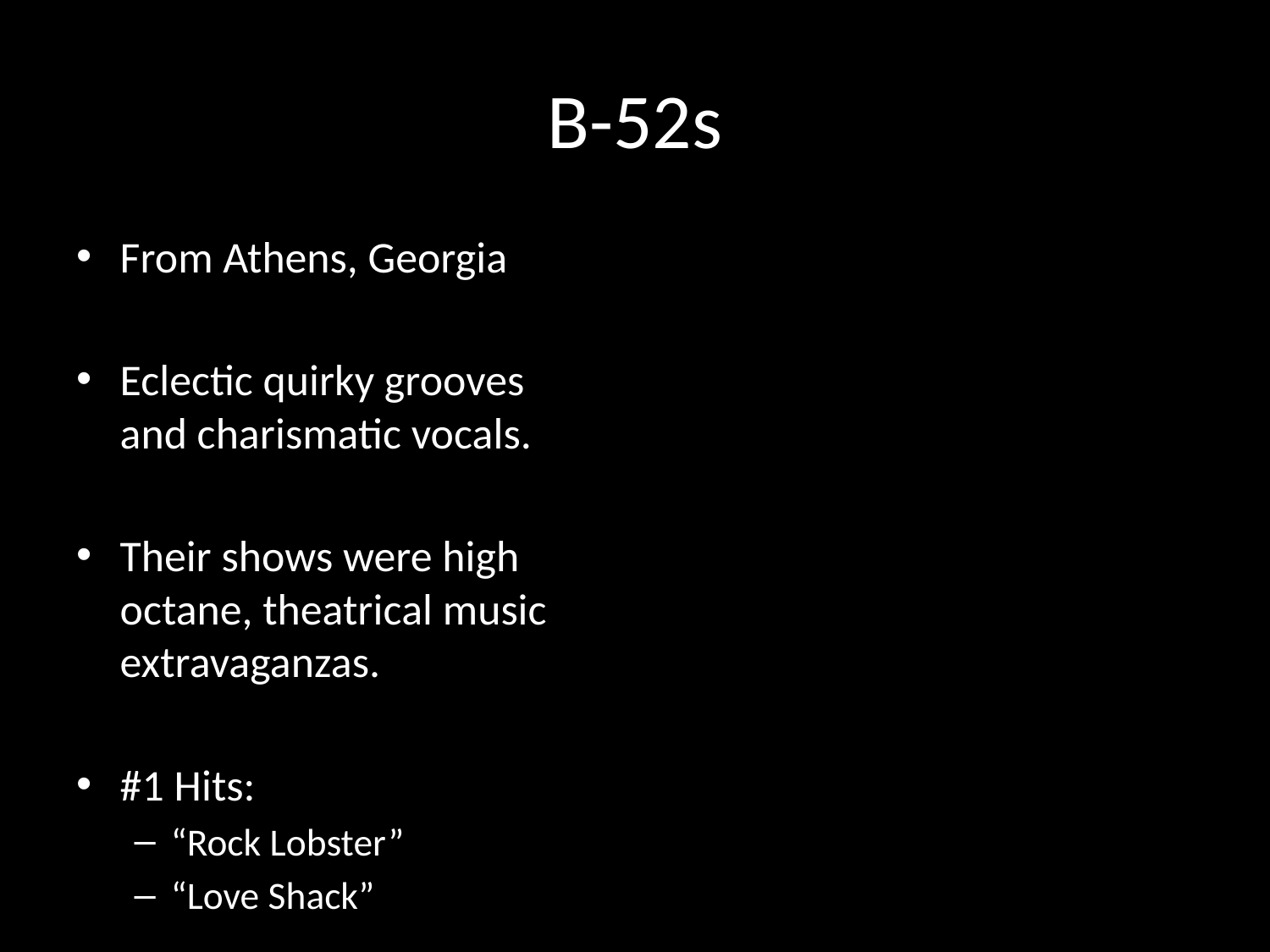

# B-52s
From Athens, Georgia

Eclectic quirky grooves and charismatic vocals.

Their shows were high octane, theatrical music extravaganzas.

#1 Hits:
“Rock Lobster”
“Love Shack”